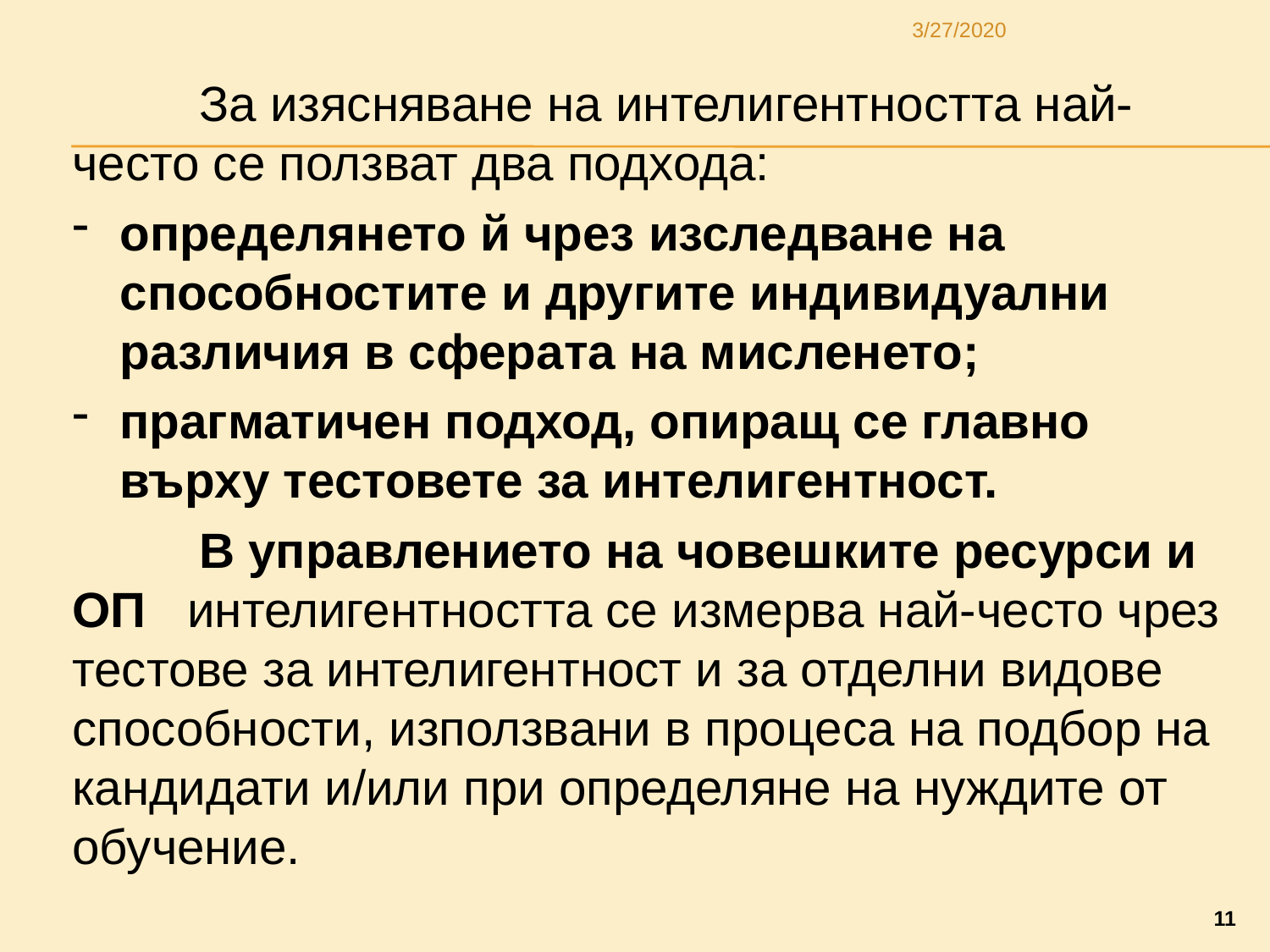

3/27/2020
	За изясняване на интелигентността най-често се ползват два подхода:
определянето й чрез изследване на способнос­тите и другите индивидуални различия в сферата на мисленето;
прагматичен подход, опиращ се главно върху тестовете за интелигентност.
	В управлението на човешките ресурси и ОП   интелигентността се измерва най-често чрез тестове за интелигентност и за отделни видове способности, използвани в проце­са на подбор на кандидати и/или при определяне на нуждите от обучение.
11